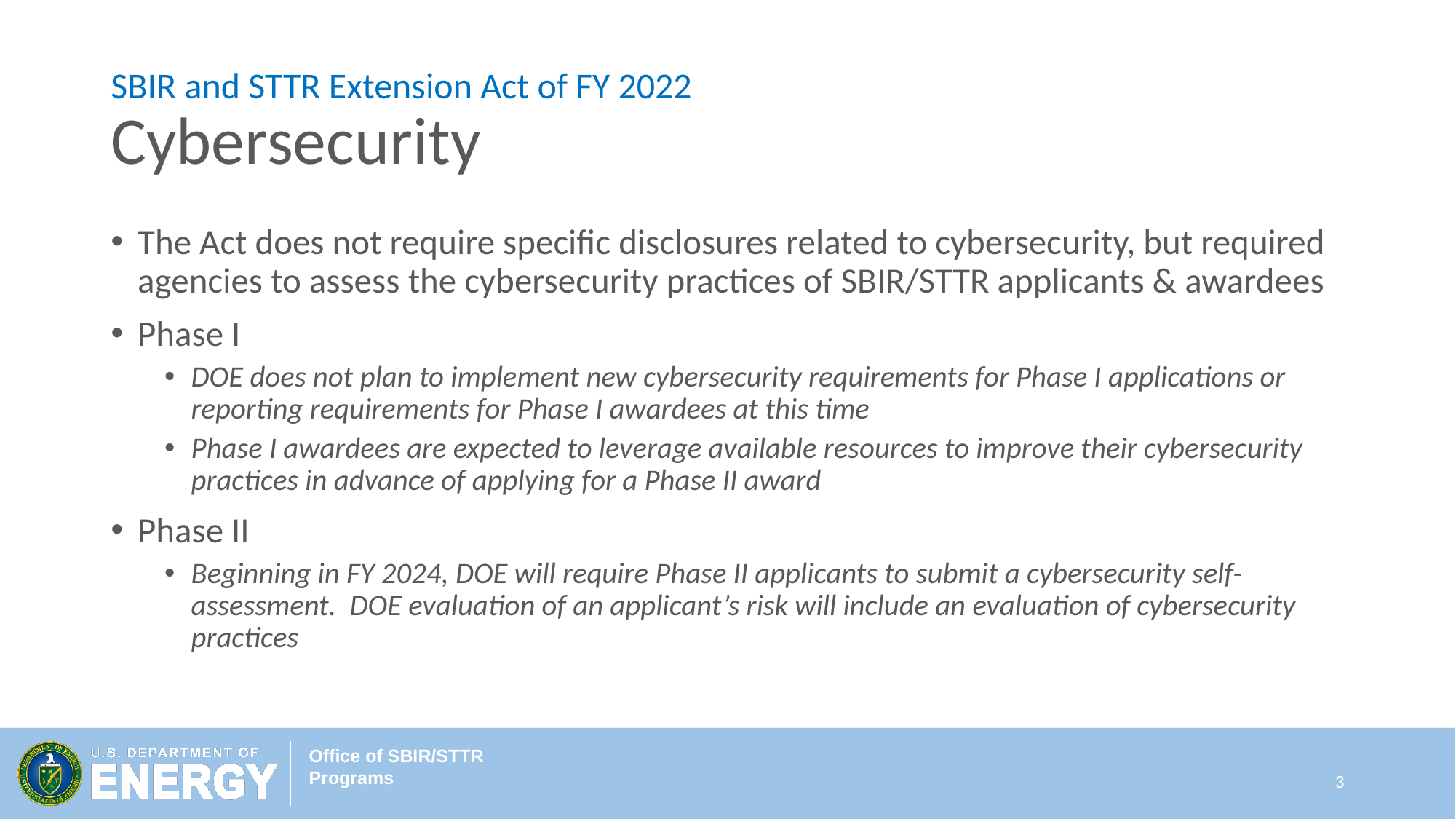

# SBIR and STTR Extension Act of FY 2022 Cybersecurity
The Act does not require specific disclosures related to cybersecurity, but required agencies to assess the cybersecurity practices of SBIR/STTR applicants & awardees
Phase I
DOE does not plan to implement new cybersecurity requirements for Phase I applications or reporting requirements for Phase I awardees at this time
Phase I awardees are expected to leverage available resources to improve their cybersecurity practices in advance of applying for a Phase II award
Phase II
Beginning in FY 2024, DOE will require Phase II applicants to submit a cybersecurity self-assessment.  DOE evaluation of an applicant’s risk will include an evaluation of cybersecurity practices

3